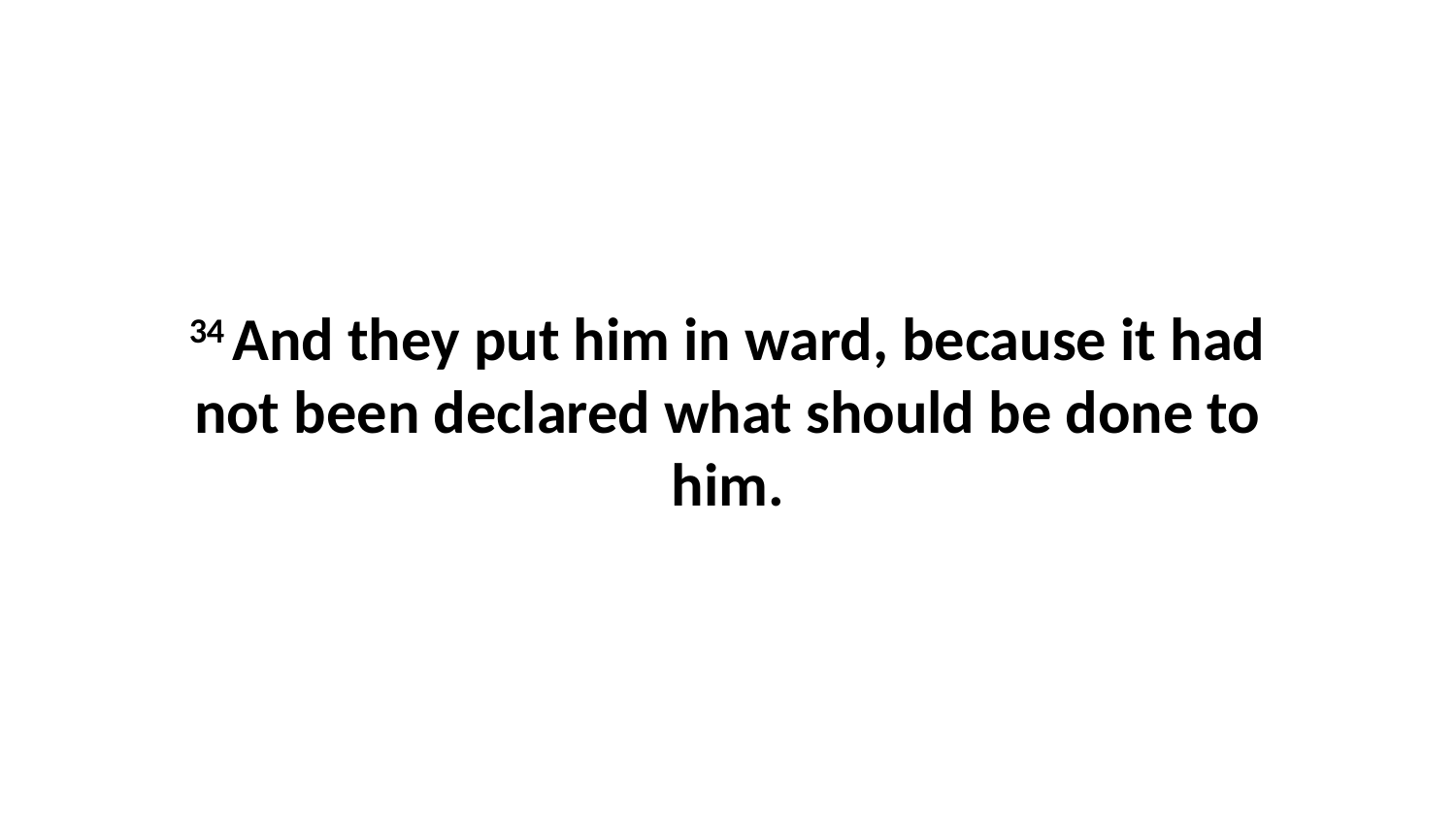

34 And they put him in ward, because it had not been declared what should be done to him.